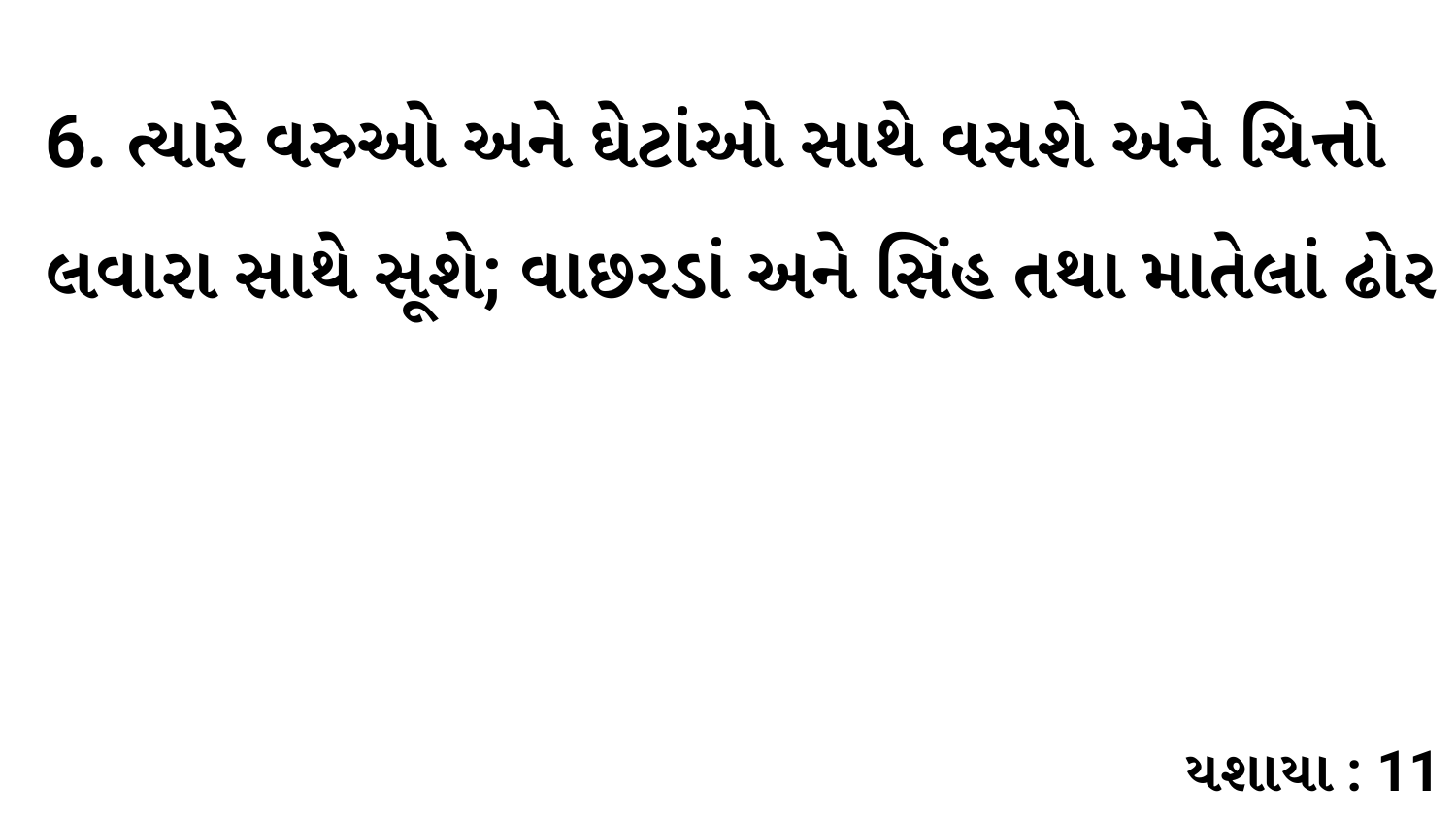

6. ત્યારે વરુઓ અને ઘેટાંઓ સાથે વસશે અને ચિત્તો લવારા સાથે સૂશે; વાછરડાં અને સિંહ તથા માતેલાં ઢોર
યશાયા : 11